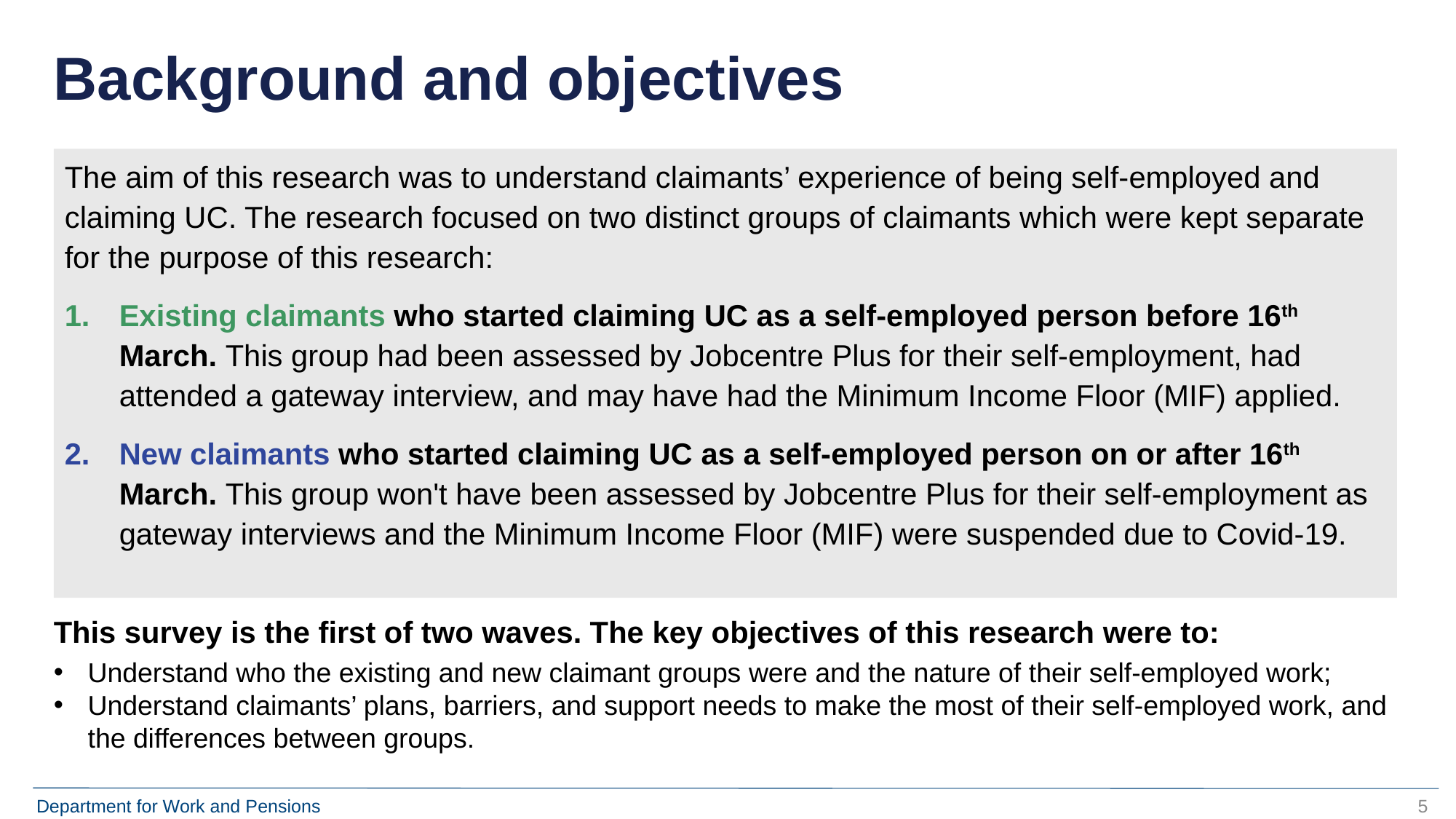

# Background and objectives
The aim of this research was to understand claimants’ experience of being self-employed and claiming UC. The research focused on two distinct groups of claimants which were kept separate for the purpose of this research:
Existing claimants who started claiming UC as a self-employed person before 16th March. This group had been assessed by Jobcentre Plus for their self-employment, had attended a gateway interview, and may have had the Minimum Income Floor (MIF) applied.
New claimants who started claiming UC as a self-employed person on or after 16th March. This group won't have been assessed by Jobcentre Plus for their self-employment as gateway interviews and the Minimum Income Floor (MIF) were suspended due to Covid-19.
This survey is the first of two waves. The key objectives of this research were to:
Understand who the existing and new claimant groups were and the nature of their self-employed work;
Understand claimants’ plans, barriers, and support needs to make the most of their self-employed work, and the differences between groups.